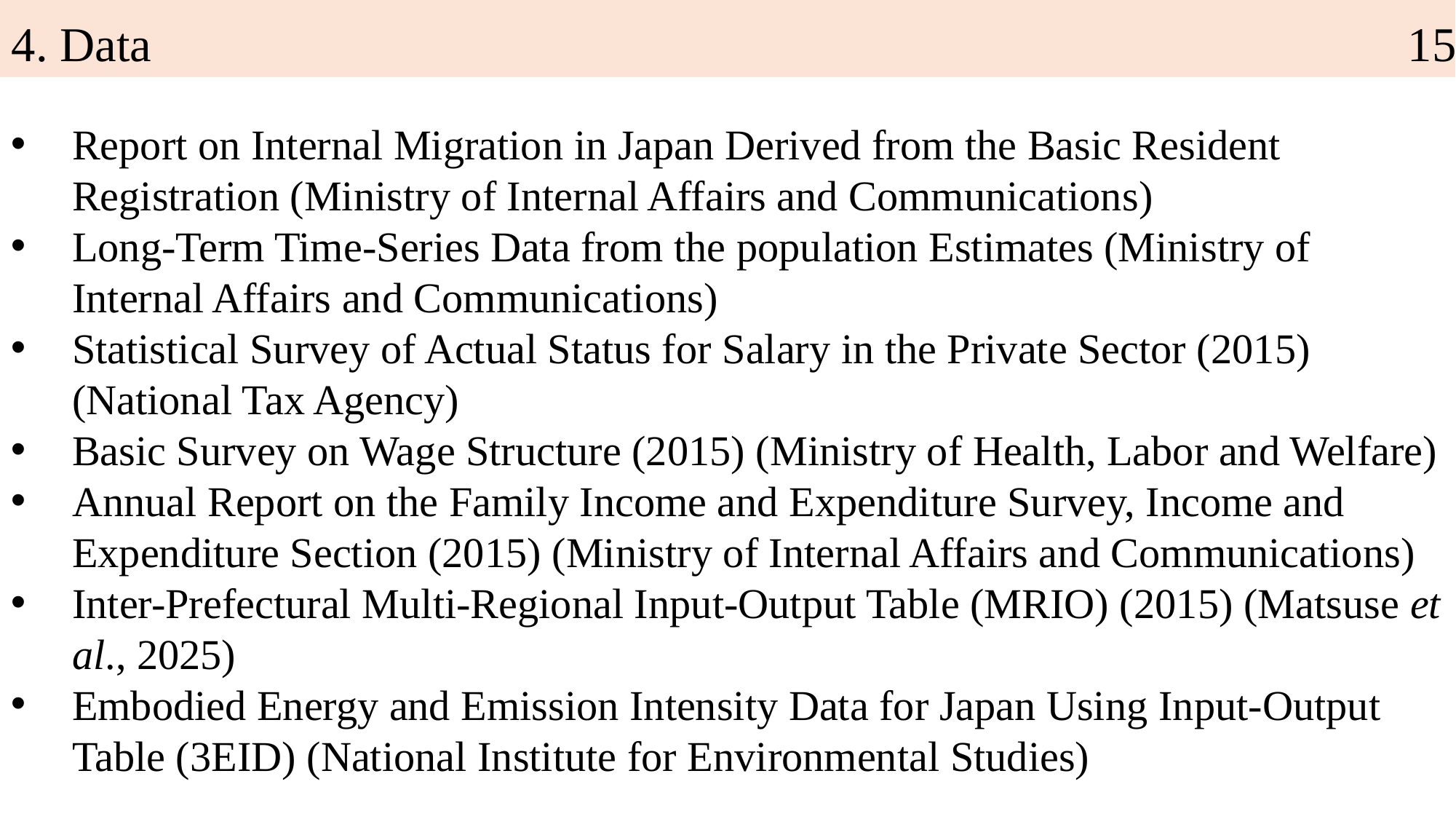

4. Data
15
Report on Internal Migration in Japan Derived from the Basic Resident Registration (Ministry of Internal Affairs and Communications)
Long-Term Time-Series Data from the population Estimates (Ministry of Internal Affairs and Communications)
Statistical Survey of Actual Status for Salary in the Private Sector (2015) (National Tax Agency)
Basic Survey on Wage Structure (2015) (Ministry of Health, Labor and Welfare)
Annual Report on the Family Income and Expenditure Survey, Income and Expenditure Section (2015) (Ministry of Internal Affairs and Communications)
Inter-Prefectural Multi-Regional Input-Output Table (MRIO) (2015) (Matsuse et al., 2025)
Embodied Energy and Emission Intensity Data for Japan Using Input-Output Table (3EID) (National Institute for Environmental Studies)